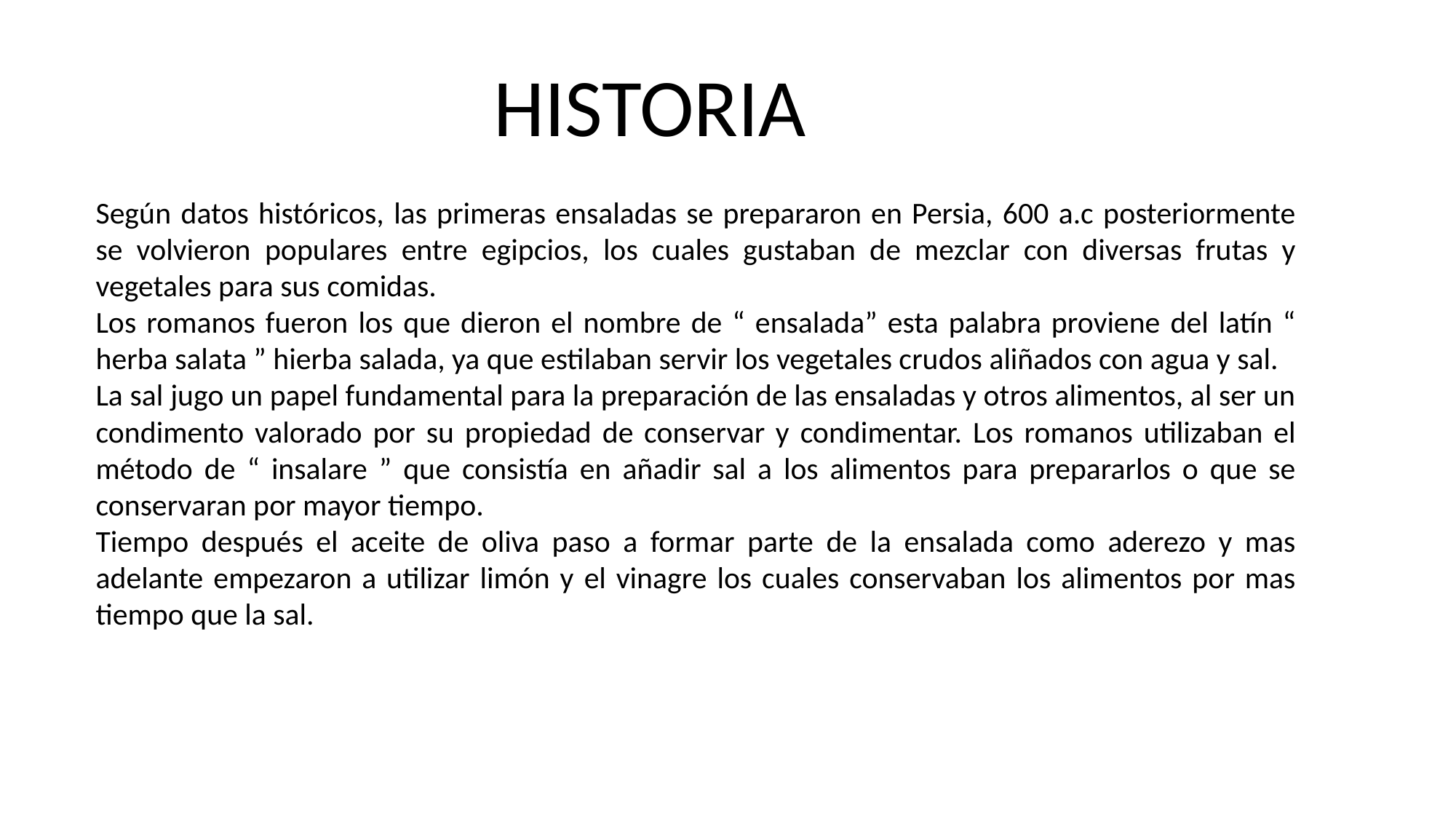

HISTORIA
Según datos históricos, las primeras ensaladas se prepararon en Persia, 600 a.c posteriormente se volvieron populares entre egipcios, los cuales gustaban de mezclar con diversas frutas y vegetales para sus comidas.
Los romanos fueron los que dieron el nombre de “ ensalada” esta palabra proviene del latín “ herba salata ” hierba salada, ya que estilaban servir los vegetales crudos aliñados con agua y sal.
La sal jugo un papel fundamental para la preparación de las ensaladas y otros alimentos, al ser un condimento valorado por su propiedad de conservar y condimentar. Los romanos utilizaban el método de “ insalare ” que consistía en añadir sal a los alimentos para prepararlos o que se conservaran por mayor tiempo.
Tiempo después el aceite de oliva paso a formar parte de la ensalada como aderezo y mas adelante empezaron a utilizar limón y el vinagre los cuales conservaban los alimentos por mas tiempo que la sal.